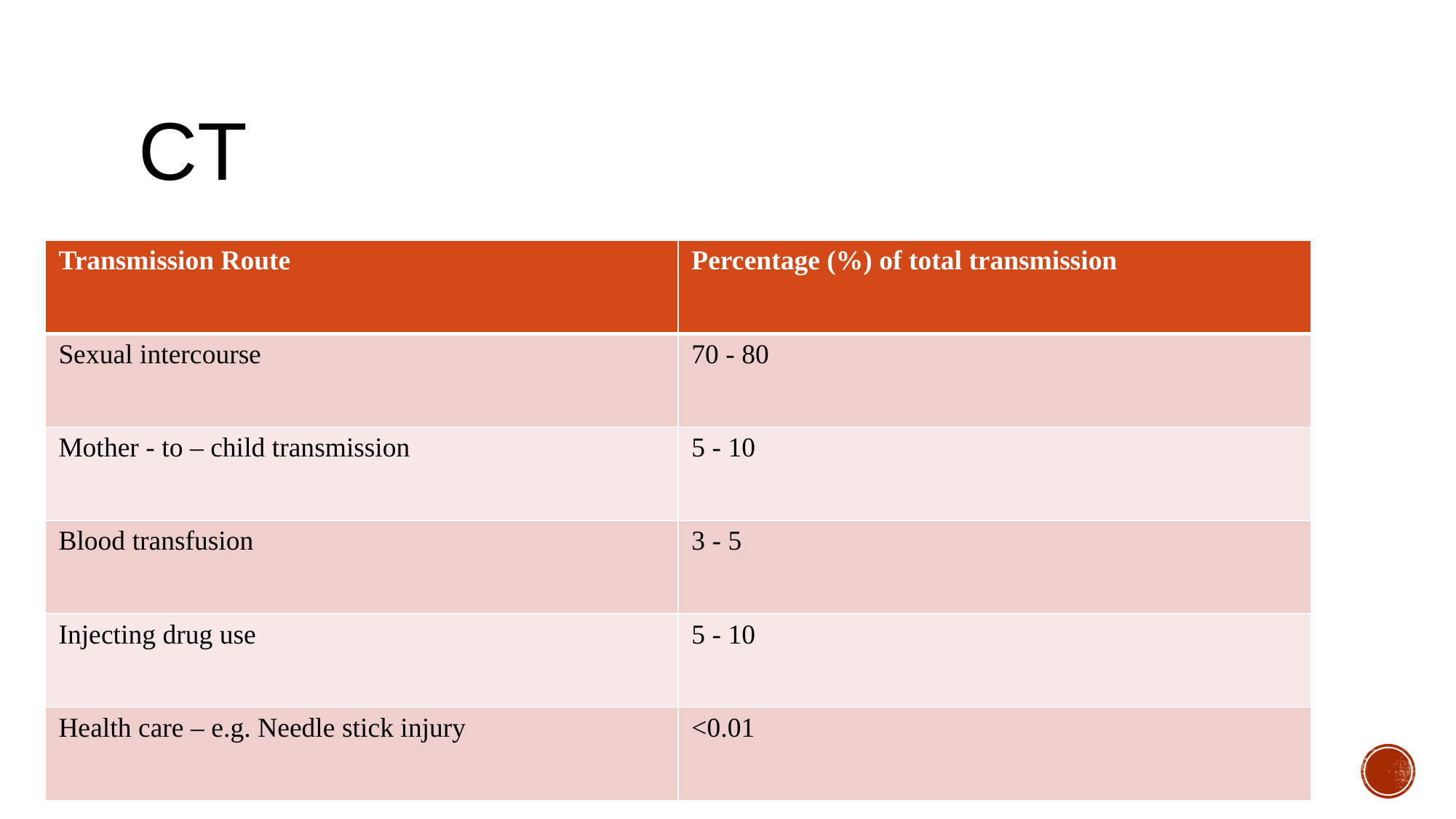

# CT
| Transmission Route | Percentage (%) of total transmission |
| --- | --- |
| Sexual intercourse | 70 - 80 |
| Mother - to – child transmission | 5 - 10 |
| Blood transfusion | 3 - 5 |
| Injecting drug use | 5 - 10 |
| Health care – e.g. Needle stick injury | <0.01 |